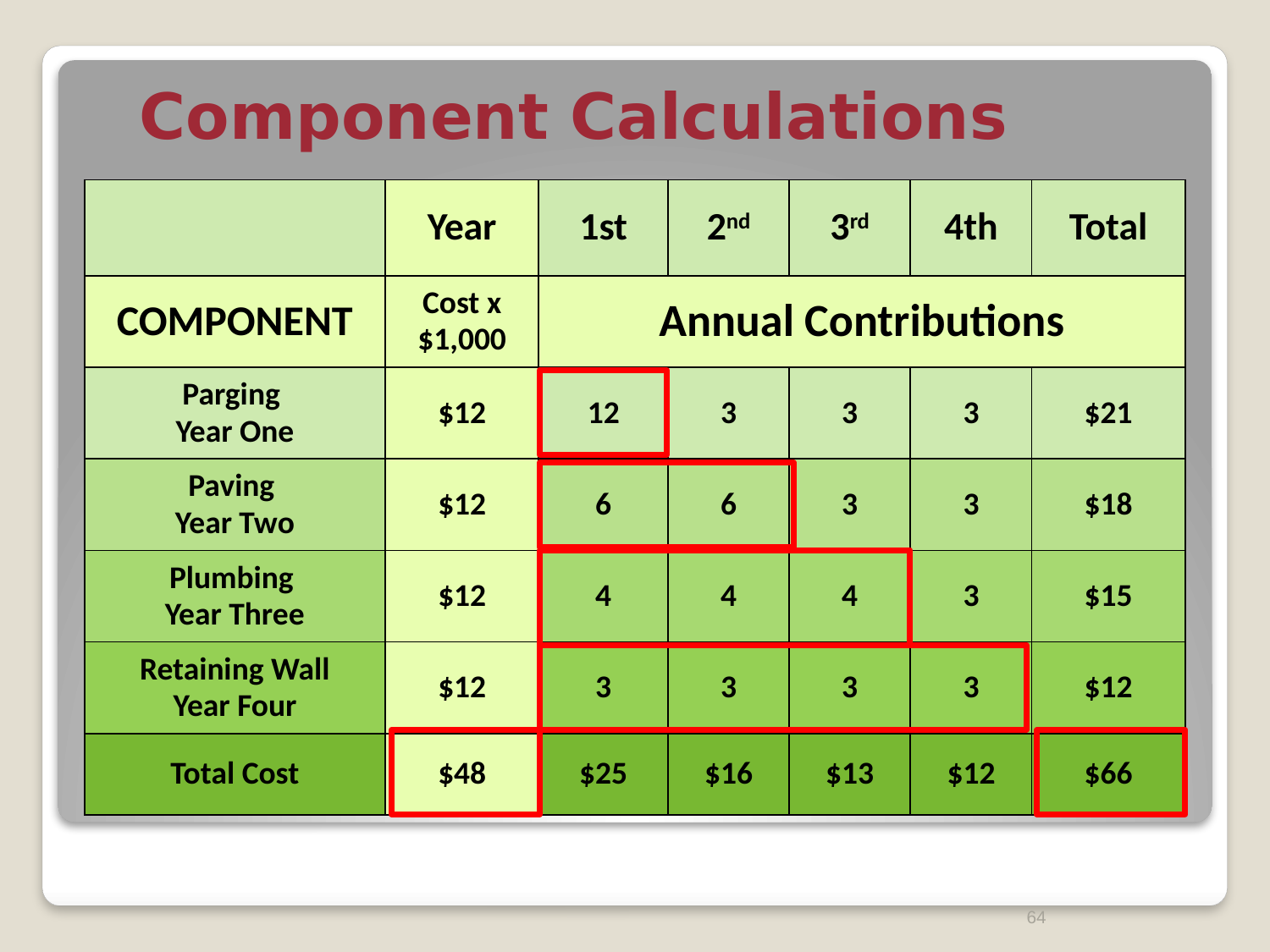

# Component Calculations
|  | Year | 1st | 2nd | 3rd | 4th | Total |
| --- | --- | --- | --- | --- | --- | --- |
| COMPONENT | Cost x $1,000 | Annual Contributions |  |  |  |  |
| Parging Year One | $12 | 12 | 3 | 3 | 3 | $21 |
| Paving Year Two | $12 | 6 | 6 | 3 | 3 | $18 |
| Plumbing Year Three | $12 | 4 | 4 | 4 | 3 | $15 |
| Retaining Wall Year Four | $12 | 3 | 3 | 3 | 3 | $12 |
| Total Cost | $48 | $25 | $16 | $13 | $12 | $66 |

64